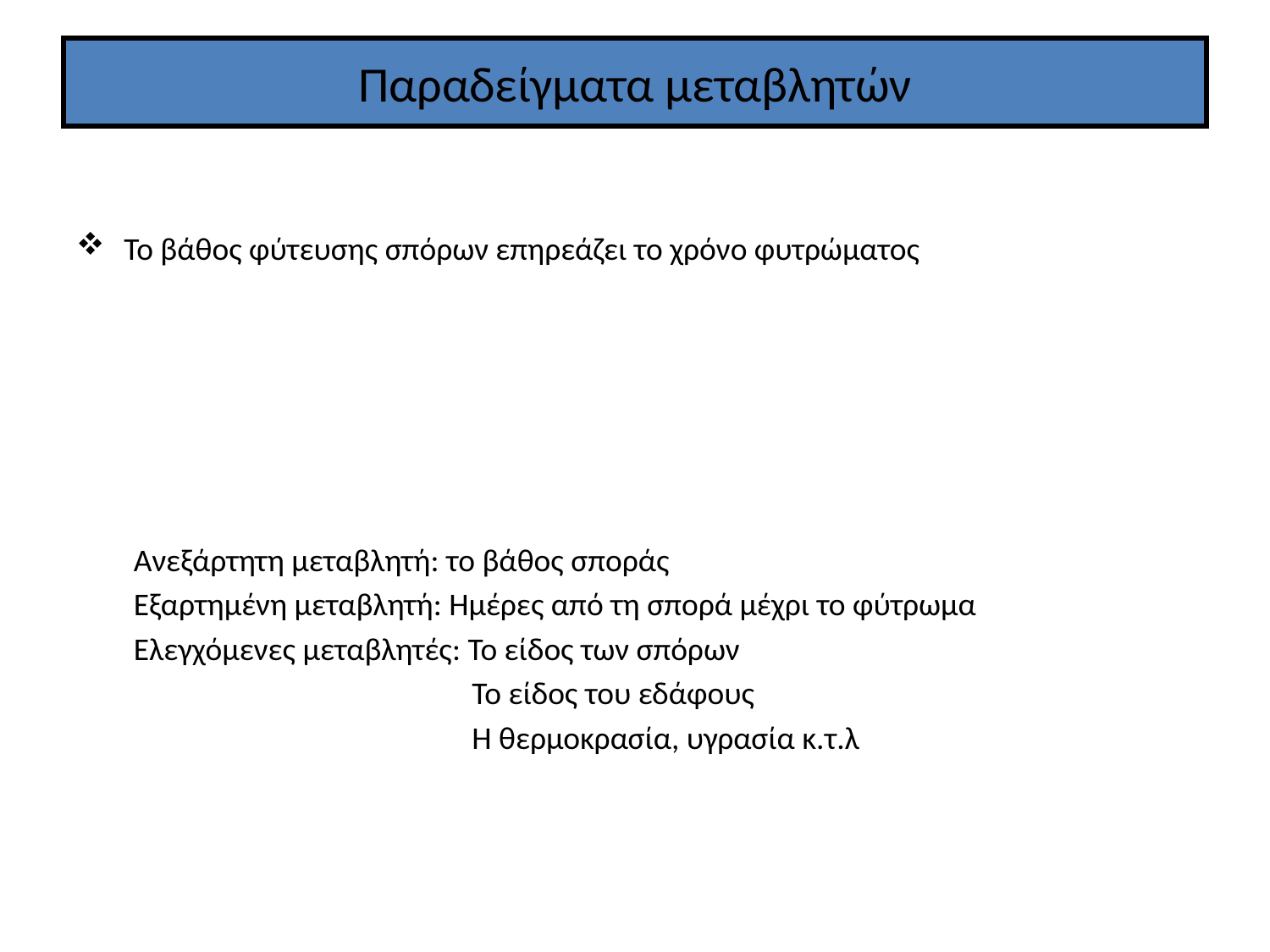

# Παραδείγματα μεταβλητών
Το βάθος φύτευσης σπόρων επηρεάζει το χρόνο φυτρώματος

        Ανεξάρτητη μεταβλητή: το βάθος σποράς
        Εξαρτημένη μεταβλητή: Ημέρες από τη σπορά μέχρι το φύτρωμα
        Ελεγχόμενες μεταβλητές: Το είδος των σπόρων
                                                       Το είδος του εδάφους
                                                       Η θερμοκρασία, υγρασία κ.τ.λ